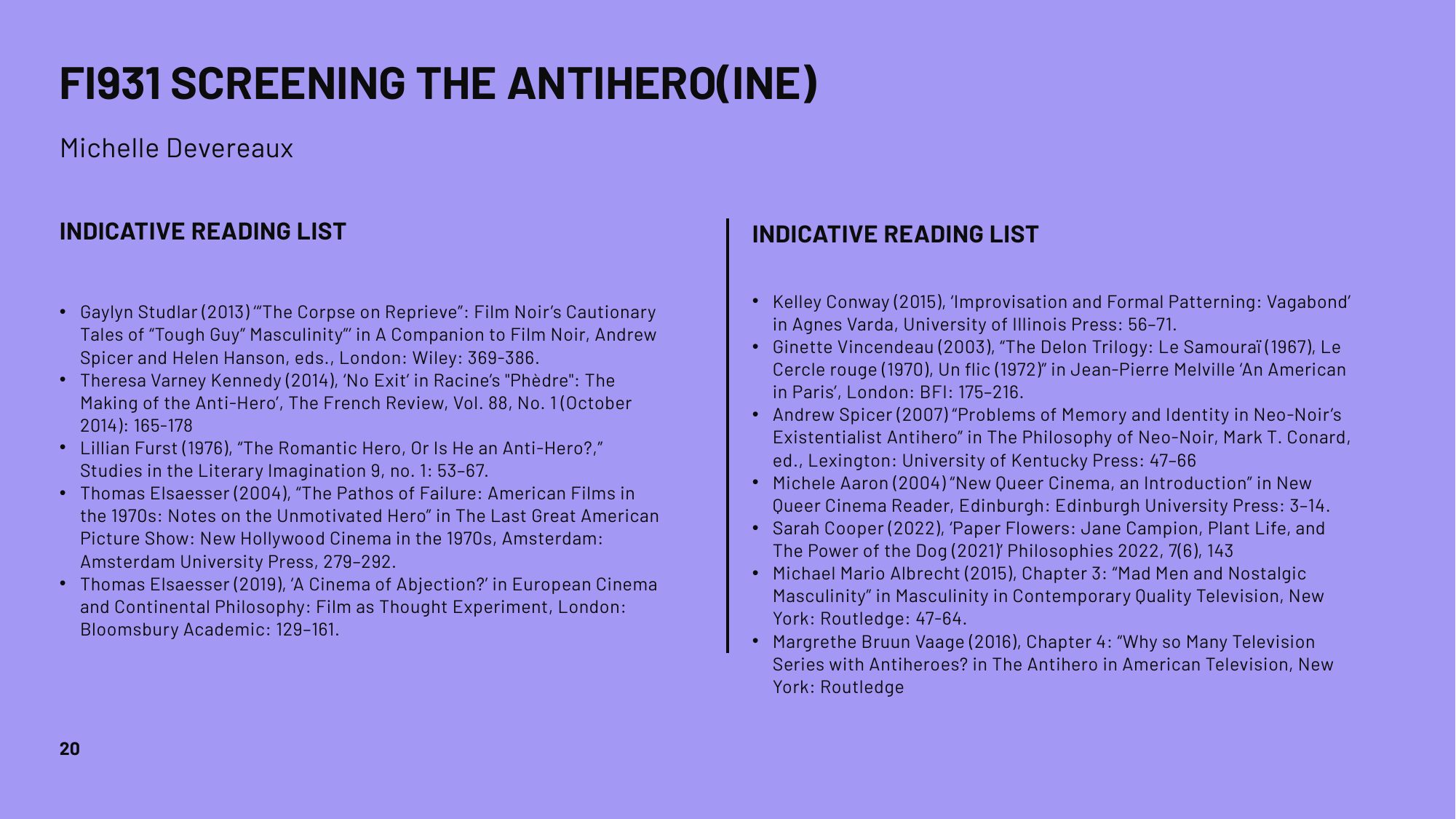

# FI931 SCREENING THE ANTIHERO(INE)
Michelle Devereaux
INDICATIVE READING LIST
INDICATIVE READING LIST

Kelley Conway (2015), ‘Improvisation and Formal Patterning: Vagabond’ in Agnes Varda, University of Illinois Press: 56–71.
Ginette Vincendeau (2003), “The Delon Trilogy: Le Samouraï (1967), Le Cercle rouge (1970), Un flic (1972)” in Jean-Pierre Melville ‘An American in Paris’, London: BFI: 175–216.
Andrew Spicer (2007) “Problems of Memory and Identity in Neo-Noir’s Existentialist Antihero” in The Philosophy of Neo-Noir, Mark T. Conard, ed., Lexington: University of Kentucky Press: 47–66
Michele Aaron (2004) “New Queer Cinema, an Introduction” in New Queer Cinema Reader, Edinburgh: Edinburgh University Press: 3–14.
Sarah Cooper (2022), ‘Paper Flowers: Jane Campion, Plant Life, and The Power of the Dog (2021)’ Philosophies 2022, 7(6), 143
Michael Mario Albrecht (2015), Chapter 3: “Mad Men and Nostalgic Masculinity” in Masculinity in Contemporary Quality Television, New York: Routledge: 47-64.
Margrethe Bruun Vaage (2016), Chapter 4: “Why so Many Television Series with Antiheroes? in The Antihero in American Television, New York: Routledge

Gaylyn Studlar (2013) ‘“The Corpse on Reprieve”: Film Noir’s Cautionary Tales of “Tough Guy” Masculinity”’ in A Companion to Film Noir, Andrew Spicer and Helen Hanson, eds., London: Wiley: 369-386.
Theresa Varney Kennedy (2014), ‘No Exit’ in Racine’s "Phèdre": The Making of the Anti-Hero’, The French Review, Vol. 88, No. 1 (October 2014): 165-178
Lillian Furst (1976), “The Romantic Hero, Or Is He an Anti-Hero?,” Studies in the Literary Imagination 9, no. 1: 53–67.
Thomas Elsaesser (2004), “The Pathos of Failure: American Films in the 1970s: Notes on the Unmotivated Hero” in The Last Great American Picture Show: New Hollywood Cinema in the 1970s, Amsterdam: Amsterdam University Press, 279–292.
Thomas Elsaesser (2019), ‘A Cinema of Abjection?’ in European Cinema and Continental Philosophy: Film as Thought Experiment, London: Bloomsbury Academic: 129–161.

20